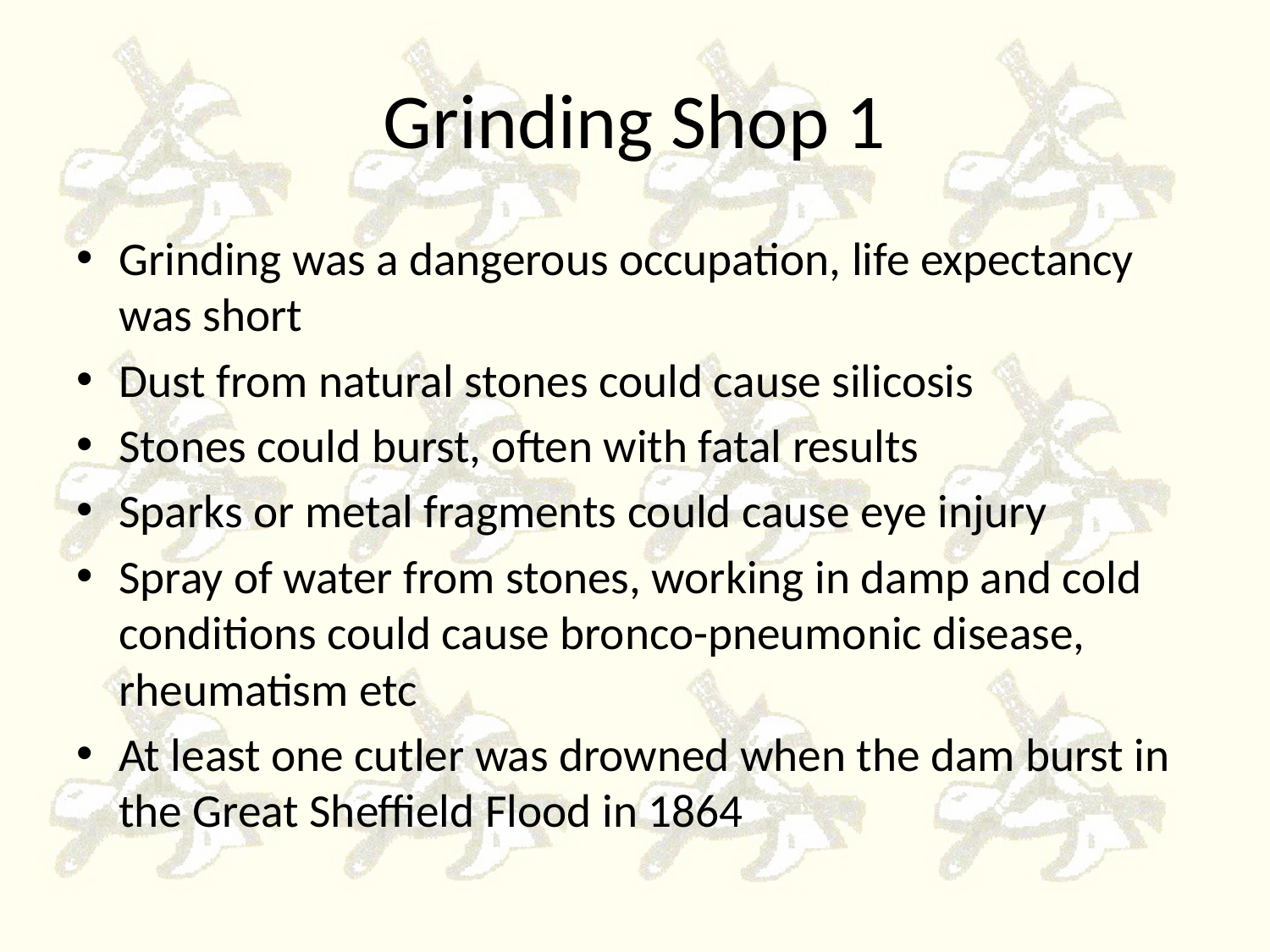

# Grinding Shop 1
Grinding was a dangerous occupation, life expectancy was short
Dust from natural stones could cause silicosis
Stones could burst, often with fatal results
Sparks or metal fragments could cause eye injury
Spray of water from stones, working in damp and cold conditions could cause bronco-pneumonic disease, rheumatism etc
At least one cutler was drowned when the dam burst in the Great Sheffield Flood in 1864